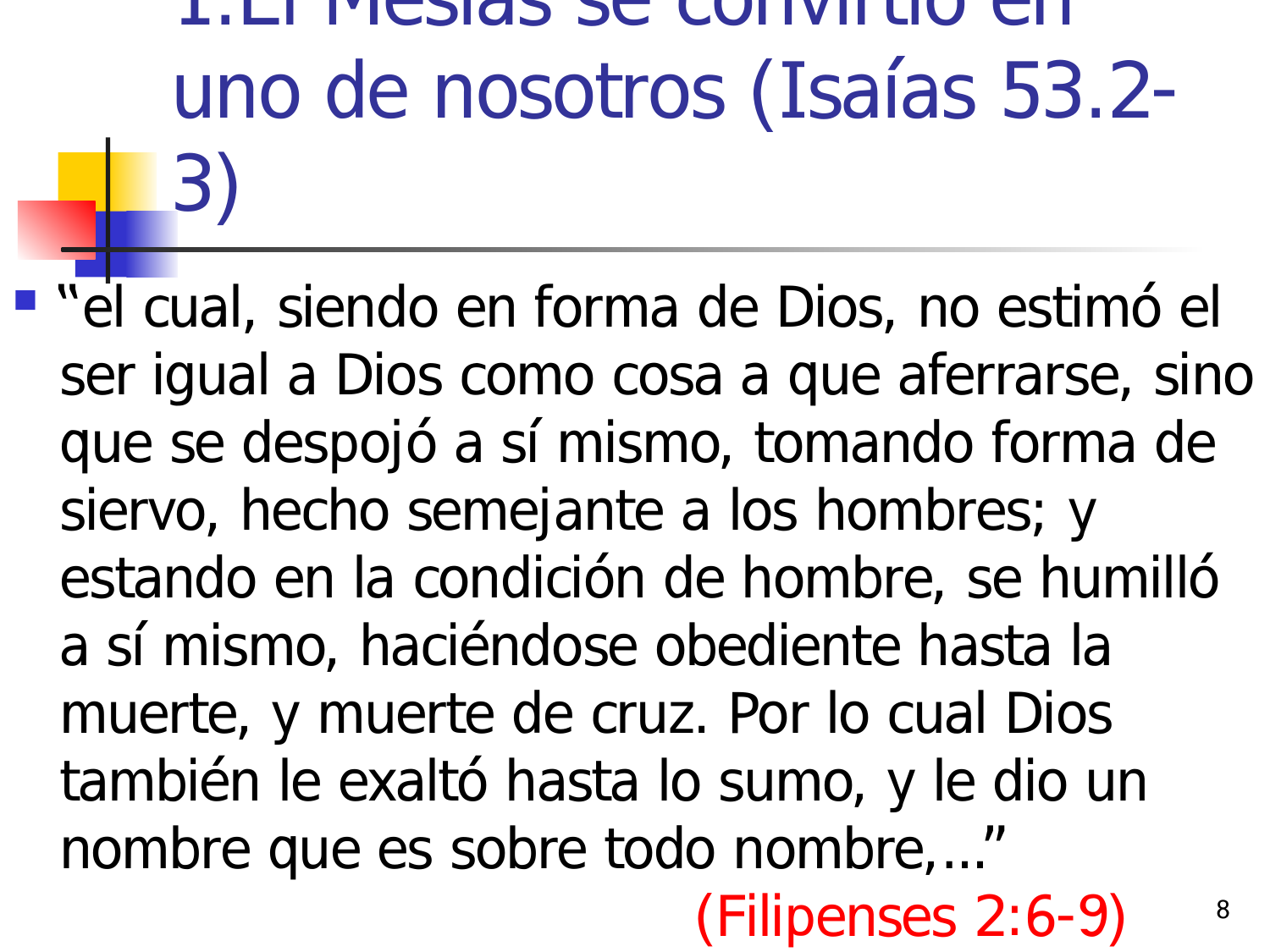

# 1.El Mesías se convirtió en uno de nosotros (Isaías 53.2-3)
“el cual, siendo en forma de Dios, no estimó el ser igual a Dios como cosa a que aferrarse, sino que se despojó a sí mismo, tomando forma de siervo, hecho semejante a los hombres; y estando en la condición de hombre, se humilló a sí mismo, haciéndose obediente hasta la muerte, y muerte de cruz. Por lo cual Dios también le exaltó hasta lo sumo, y le dio un nombre que es sobre todo nombre,…”							(Filipenses 2:6-9)

8